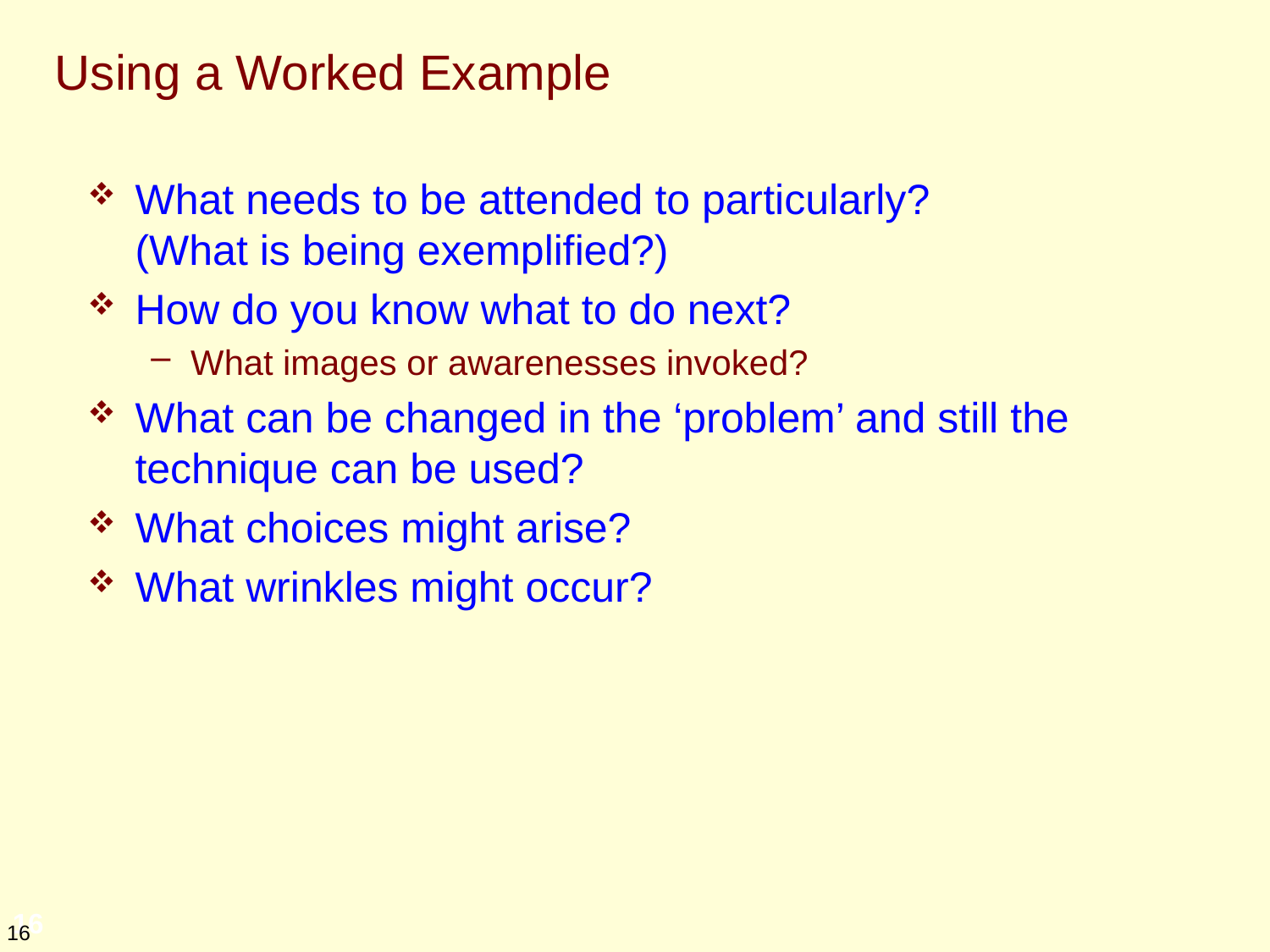

# Using a Worked Example
What needs to be attended to particularly?
(What is being exemplified?)
How do you know what to do next?
What images or awarenesses invoked?
What can be changed in the ‘problem’ and still the technique can be used?
What choices might arise?
What wrinkles might occur?